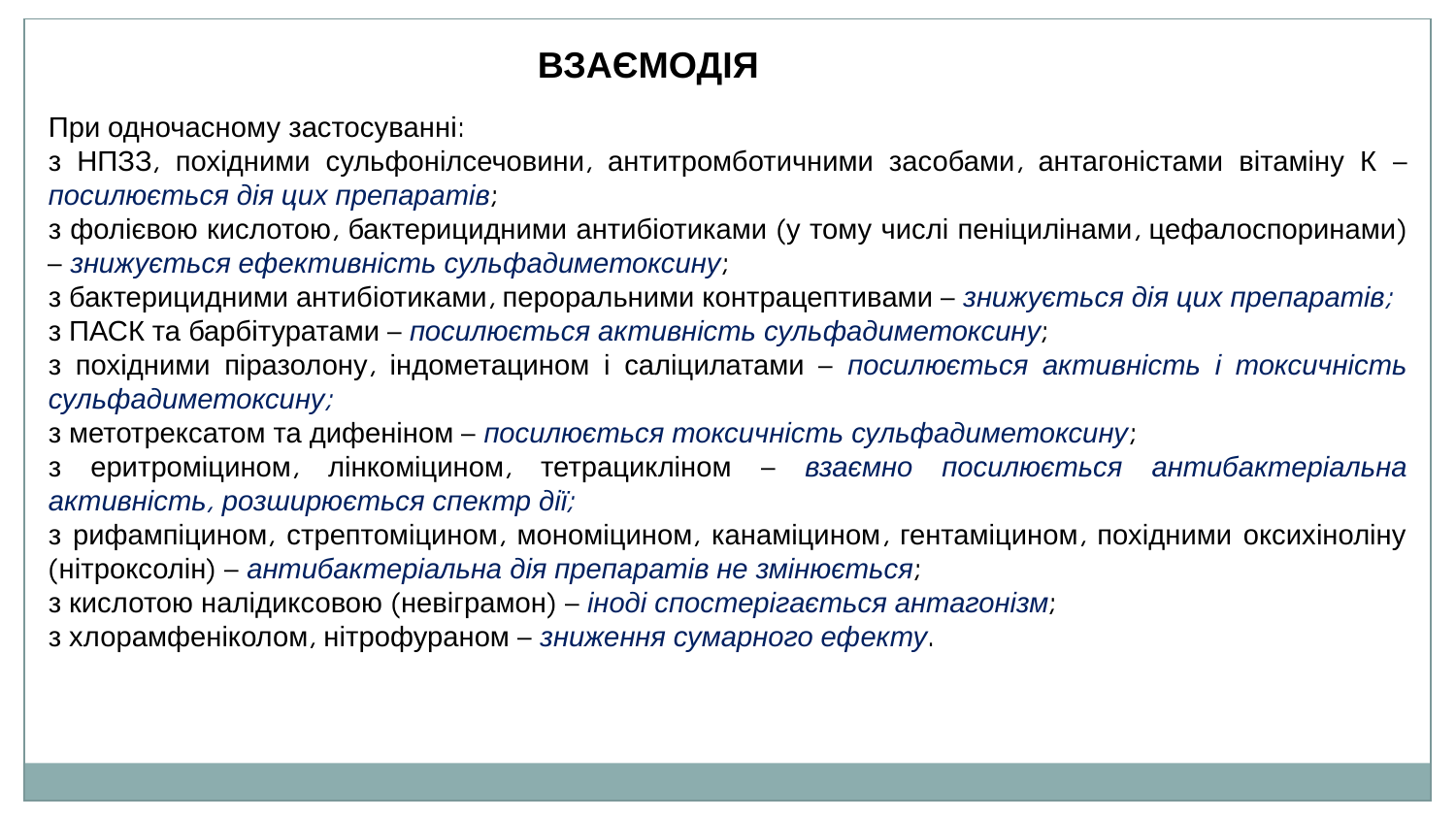

ВЗАЄМОДІЯ
При одночасному застосуванні:
з НПЗЗ, похідними сульфонілсечовини, антитромботичними засобами, антагоністами вітаміну К – посилюється дія цих препаратів;
з фолієвою кислотою, бактерицидними антибіотиками (у тому числі пеніцилінами, цефалоспоринами) – знижується ефективність сульфадиметоксину;
з бактерицидними антибіотиками, пероральними контрацептивами – знижується дія цих препаратів;
з ПАСК та барбітуратами – посилюється активність сульфадиметоксину;
з похідними піразолону, індометацином і саліцилатами – посилюється активність і токсичність сульфадиметоксину;
з метотрексатом та дифеніном – посилюється токсичність сульфадиметоксину;
з еритроміцином, лінкоміцином, тетрацикліном – взаємно посилюється антибактеріальна активність, розширюється спектр дії;
з рифампіцином, стрептоміцином, мономіцином, канаміцином, гентаміцином, похідними оксихіноліну (нітроксолін) – антибактеріальна дія препаратів не змінюється;
з кислотою налідиксовою (невіграмон) – іноді спостерігається антагонізм;
з хлорамфеніколом, нітрофураном – зниження сумарного ефекту.